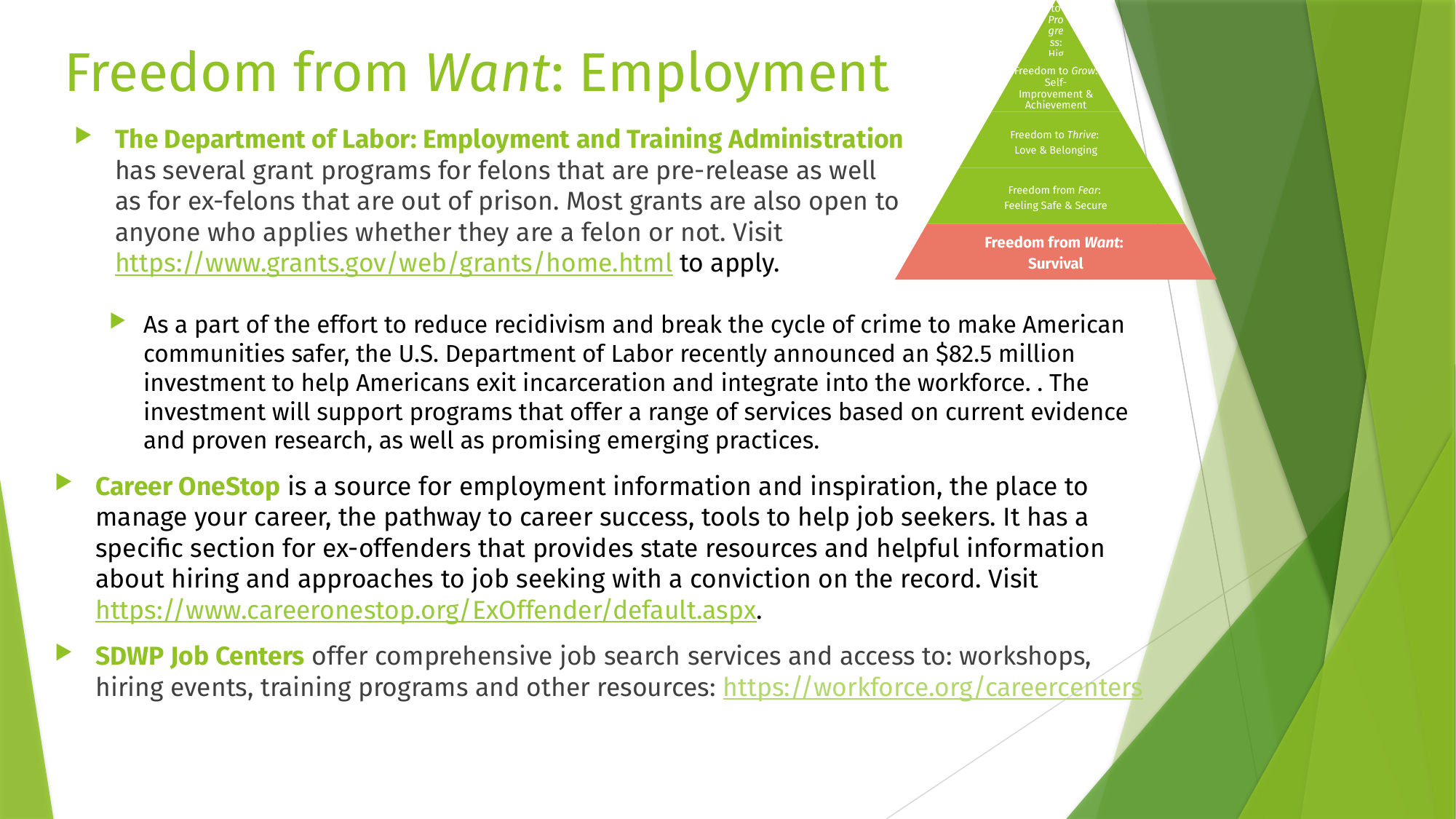

Freedom to Progress: Higher Purpose
Freedom to Grow: Self-Improvement & Achievement
Freedom to Thrive:
Love & Belonging
Freedom from Fear:
Feeling Safe & Secure
Freedom from Want:
Survival
# Freedom from Want: Employment
The Department of Labor: Employment and Training Administration has several grant programs for felons that are pre-release as well as for ex-felons that are out of prison. Most grants are also open to anyone who applies whether they are a felon or not. Visit https://www.grants.gov/web/grants/home.html to apply.

As a part of the effort to reduce recidivism and break the cycle of crime to make American communities safer, the U.S. Department of Labor recently announced an $82.5 million investment to help Americans exit incarceration and integrate into the workforce. . The investment will support programs that offer a range of services based on current evidence and proven research, as well as promising emerging practices.
Career OneStop is a source for employment information and inspiration, the place to manage your career, the pathway to career success, tools to help job seekers. It has a specific section for ex-offenders that provides state resources and helpful information about hiring and approaches to job seeking with a conviction on the record. Visit https://www.careeronestop.org/ExOffender/default.aspx.
SDWP Job Centers offer comprehensive job search services and access to: workshops, hiring events, training programs and other resources: https://workforce.org/careercenters